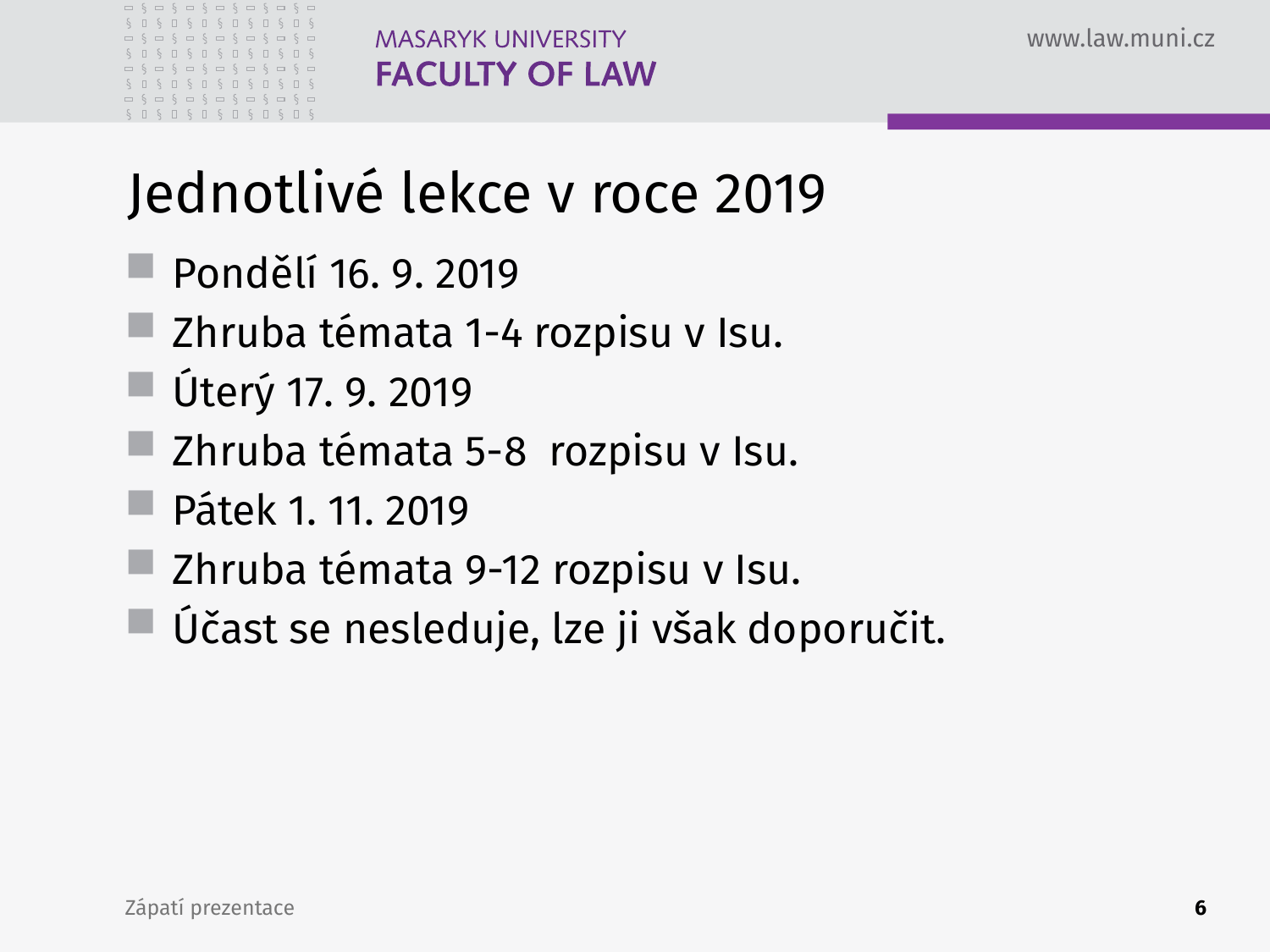

# Jednotlivé lekce v roce 2019
Pondělí 16. 9. 2019
Zhruba témata 1-4 rozpisu v Isu.
Úterý 17. 9. 2019
Zhruba témata 5-8  rozpisu v Isu.
Pátek 1. 11. 2019
Zhruba témata 9-12 rozpisu v Isu.
Účast se nesleduje, lze ji však doporučit.
Zápatí prezentace
6